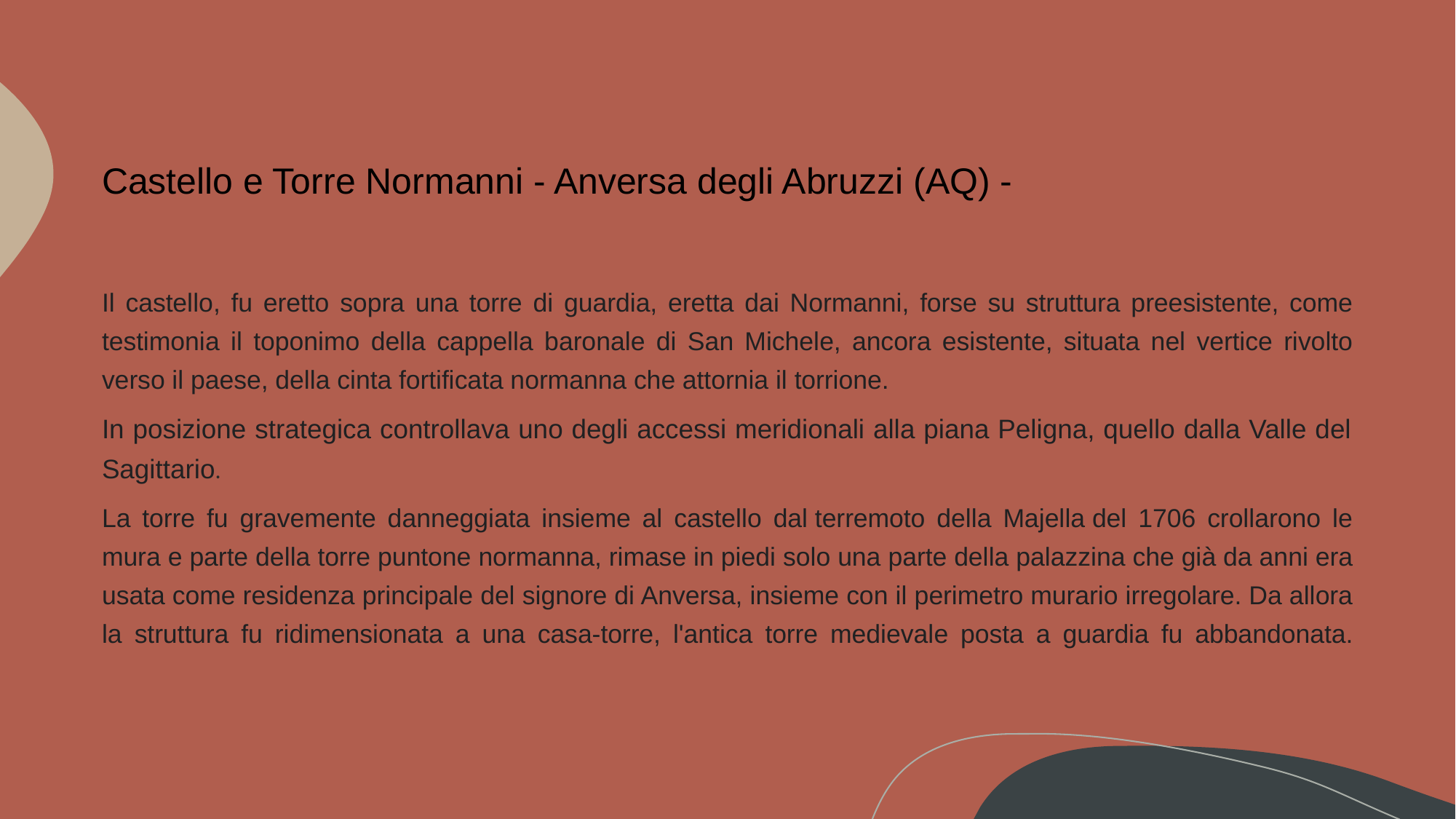

# Castello e Torre Normanni - Anversa degli Abruzzi (AQ) -
Il castello, fu eretto sopra una torre di guardia, eretta dai Normanni, forse su struttura preesistente, come testimonia il toponimo della cappella baronale di San Michele, ancora esistente, situata nel vertice rivolto verso il paese, della cinta fortificata normanna che attornia il torrione.
In posizione strategica controllava uno degli accessi meridionali alla piana Peligna, quello dalla Valle del Sagittario.
La torre fu gravemente danneggiata insieme al castello dal terremoto della Majella del 1706 crollarono le mura e parte della torre puntone normanna, rimase in piedi solo una parte della palazzina che già da anni era usata come residenza principale del signore di Anversa, insieme con il perimetro murario irregolare. Da allora la struttura fu ridimensionata a una casa-torre, l'antica torre medievale posta a guardia fu abbandonata.